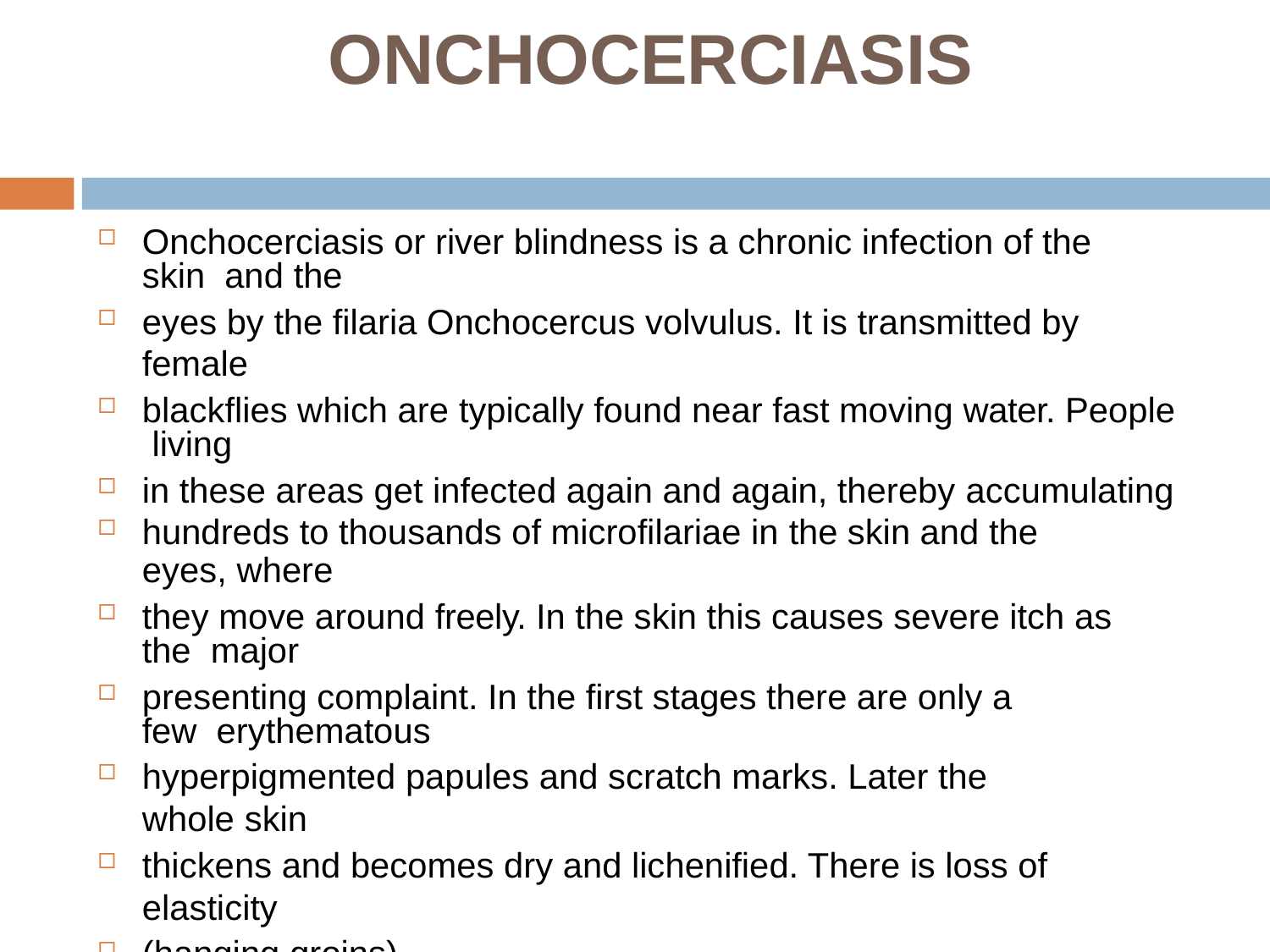

# ONCHOCERCIASIS
Onchocerciasis or river blindness is a chronic infection of the skin  and the
eyes by the filaria Onchocercus volvulus. It is transmitted by female
blackflies which are typically found near fast moving water. People  living
in these areas get infected again and again, thereby accumulating
hundreds to thousands of microfilariae in the skin and the
eyes, where
they move around freely. In the skin this causes severe itch as the  major
presenting complaint. In the first stages there are only a few  erythematous
hyperpigmented papules and scratch marks. Later the whole skin
thickens and becomes dry and lichenified. There is loss of elasticity
(hanging groins)..